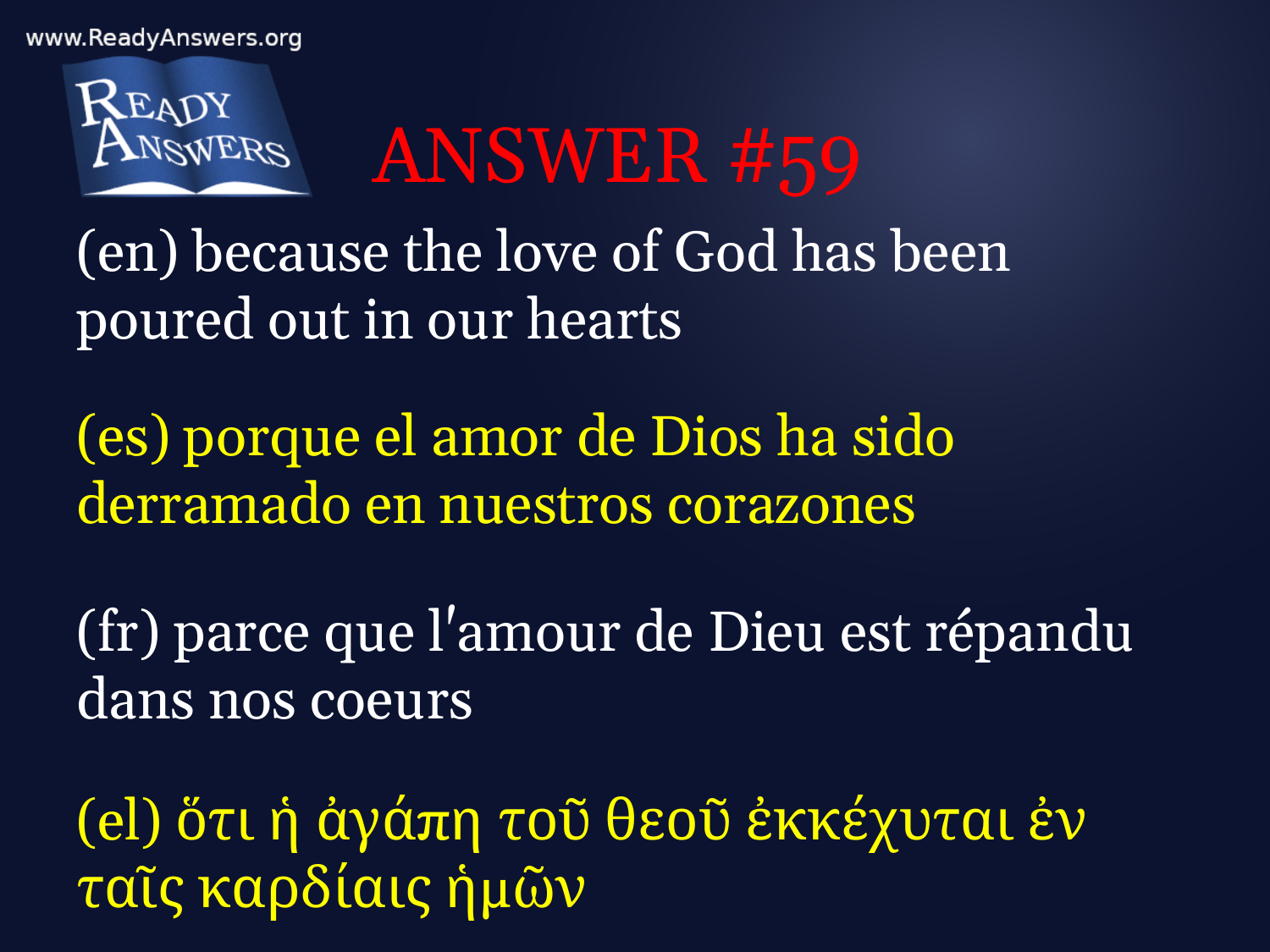

# ANSWER #59
(en) because the love of God has been poured out in our hearts
(es) porque el amor de Dios ha sido derramado en nuestros corazones
(fr) parce que l'amour de Dieu est répandu dans nos coeurs
(el) ὅτι ἡ ἀγάπη τοῦ θεοῦ ἐκκέχυται ἐν ταῖς καρδίαις ἡμῶν